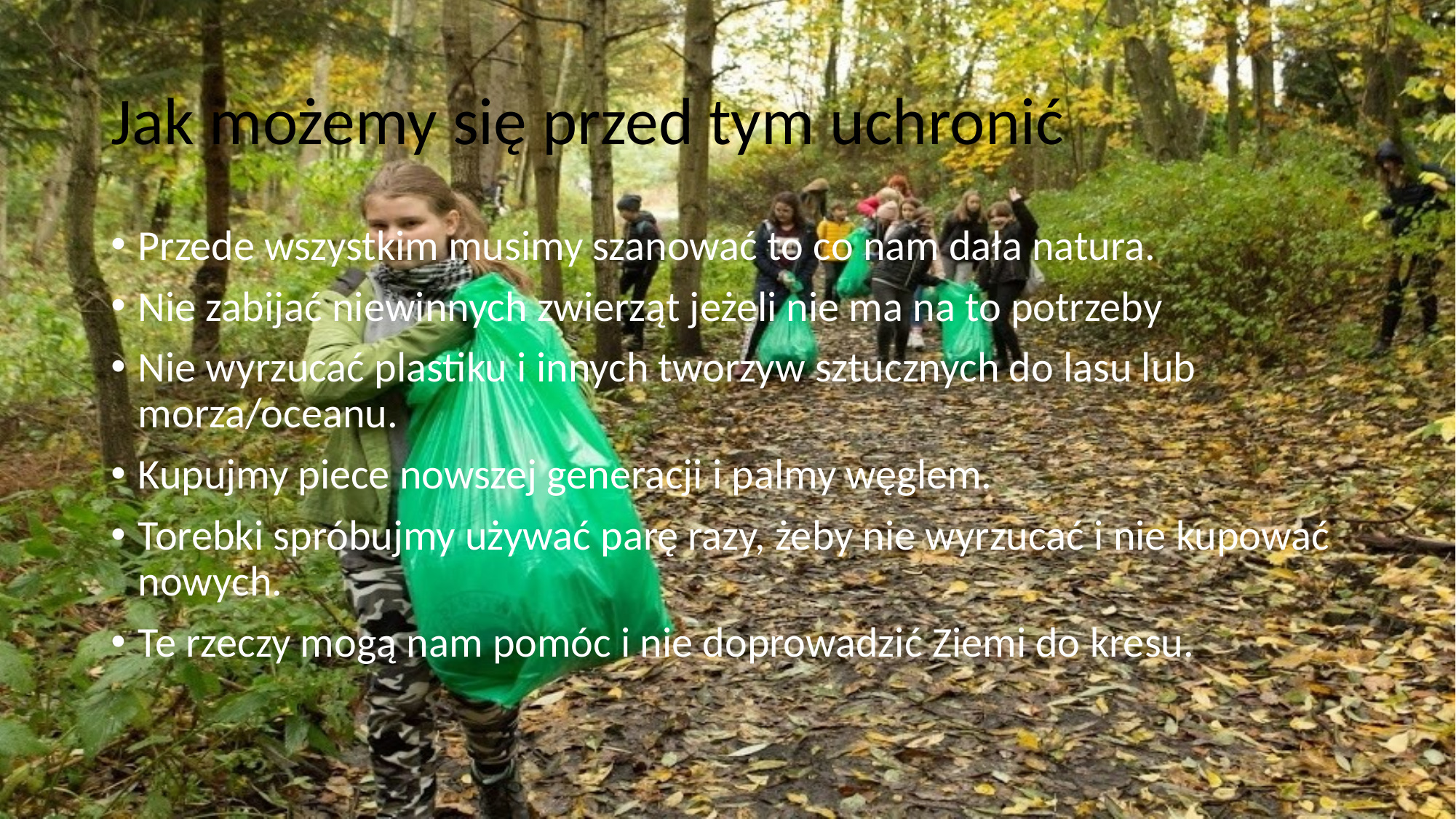

# Jak możemy się przed tym uchronić
Przede wszystkim musimy szanować to co nam dała natura.
Nie zabijać niewinnych zwierząt jeżeli nie ma na to potrzeby
Nie wyrzucać plastiku i innych tworzyw sztucznych do lasu lub morza/oceanu.
Kupujmy piece nowszej generacji i palmy węglem.
Torebki spróbujmy używać parę razy, żeby nie wyrzucać i nie kupować nowych.
Te rzeczy mogą nam pomóc i nie doprowadzić Ziemi do kresu.